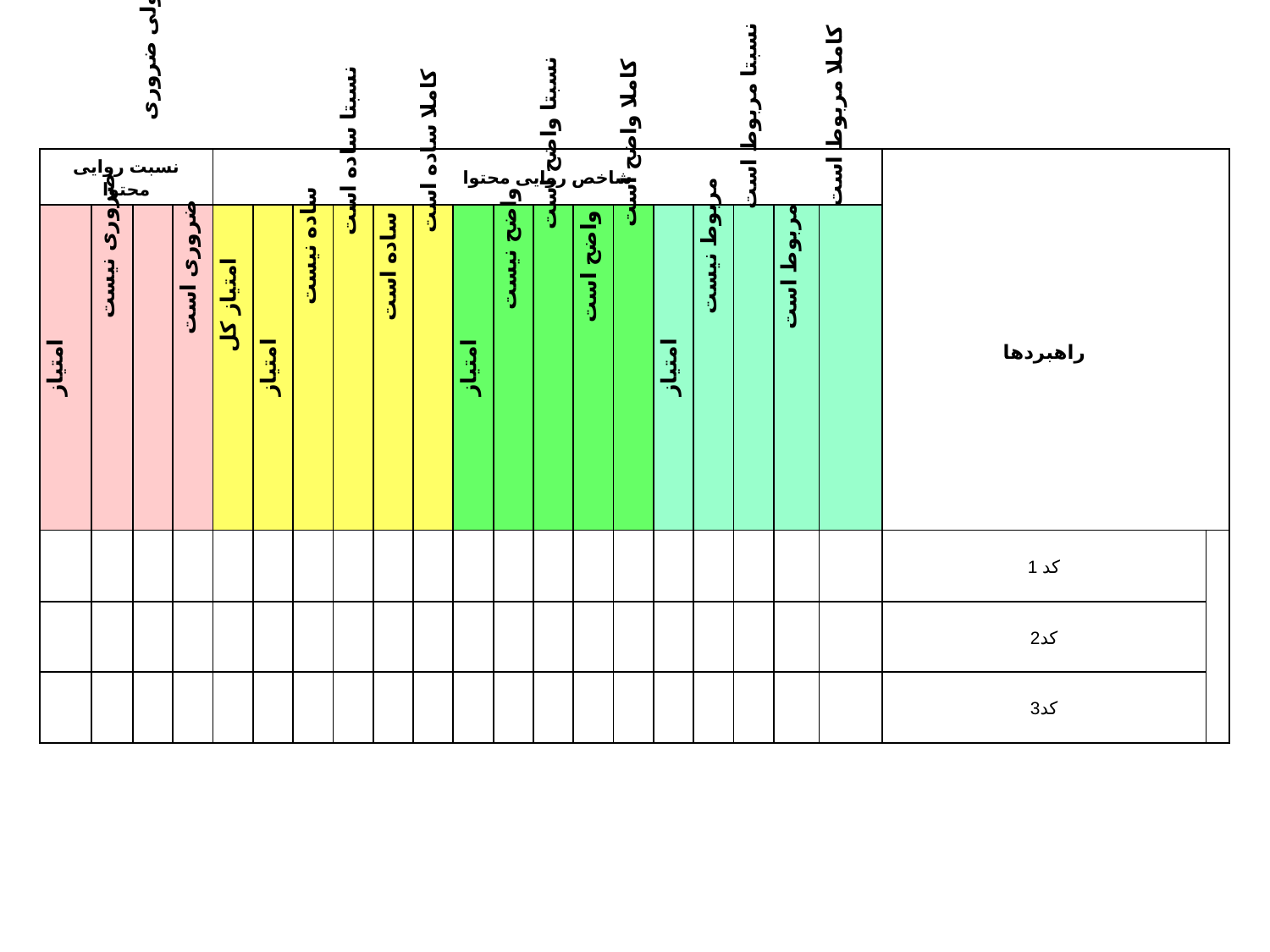

#
| نسبت روایی محتوا |  |  |  | شاخص روایی محتوا |  |  |  |  |  |  |  |  |  |  |  |  |  |  |  | راهبردها |  |
| --- | --- | --- | --- | --- | --- | --- | --- | --- | --- | --- | --- | --- | --- | --- | --- | --- | --- | --- | --- | --- | --- |
| امتیاز | ضروری نیست | مفید است ولی ضروری نیست | ضروری است | امتیاز کل | امتیاز | ساده نیست | نسبتا ساده است | ساده است | کاملا ساده است | امتیاز | واضح نیست | نسبتا واضح است | واضح است | کاملا واضح است | امتیاز | مربوط نیست | نسبتا مربوط است | مربوط است | کاملا مربوط است |  |  |
|  |  |  |  |  |  |  |  |  |  |  |  |  |  |  |  |  |  |  |  | کد 1 |  |
|  |  |  |  |  |  |  |  |  |  |  |  |  |  |  |  |  |  |  |  | کد2 |  |
|  |  |  |  |  |  |  |  |  |  |  |  |  |  |  |  |  |  |  |  | کد3 |  |